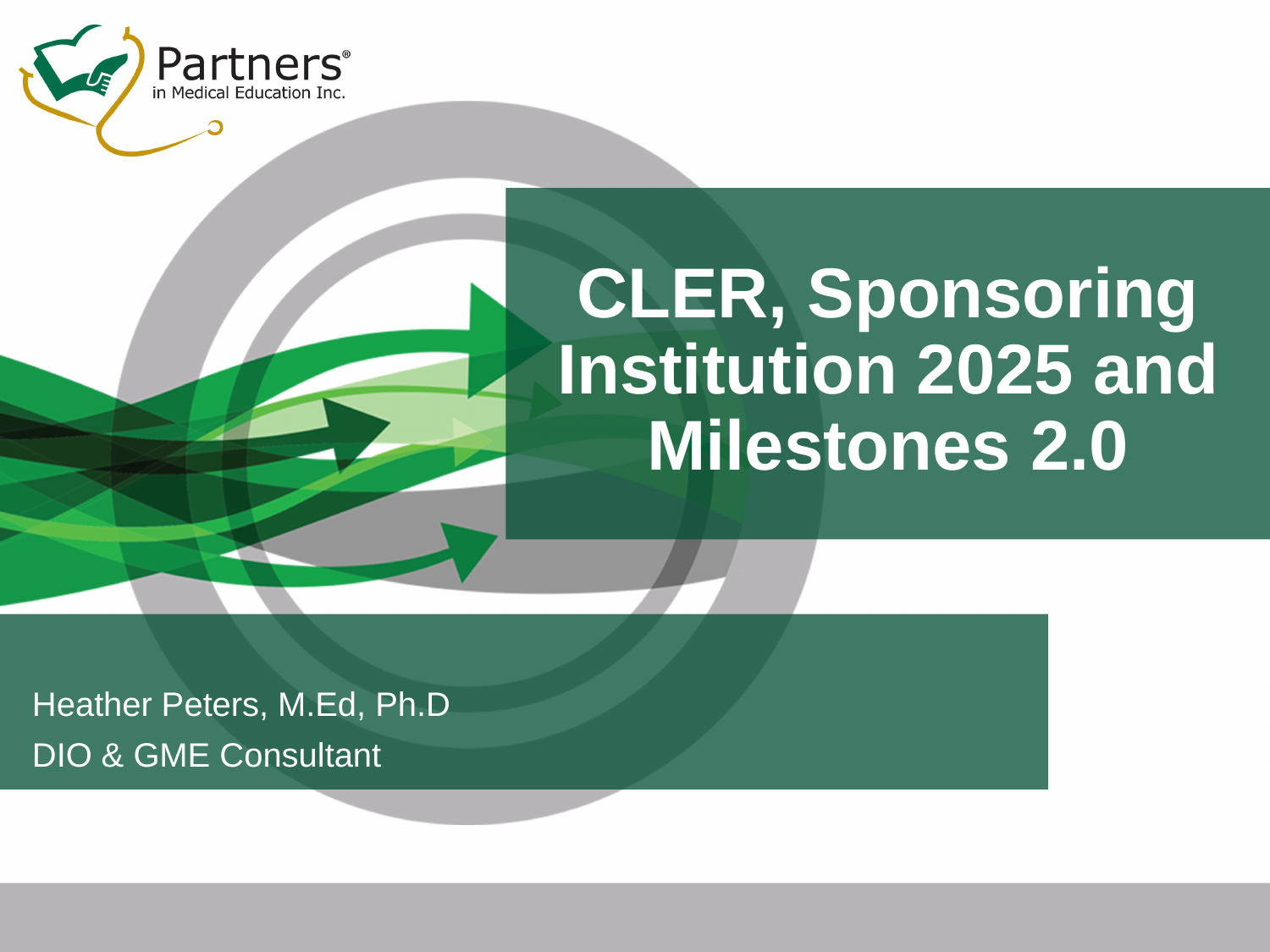

# CLER, Sponsoring Institution 2025 and Milestones 2.0

Heather Peters, M.Ed, Ph.D
DIO & GME Consultant